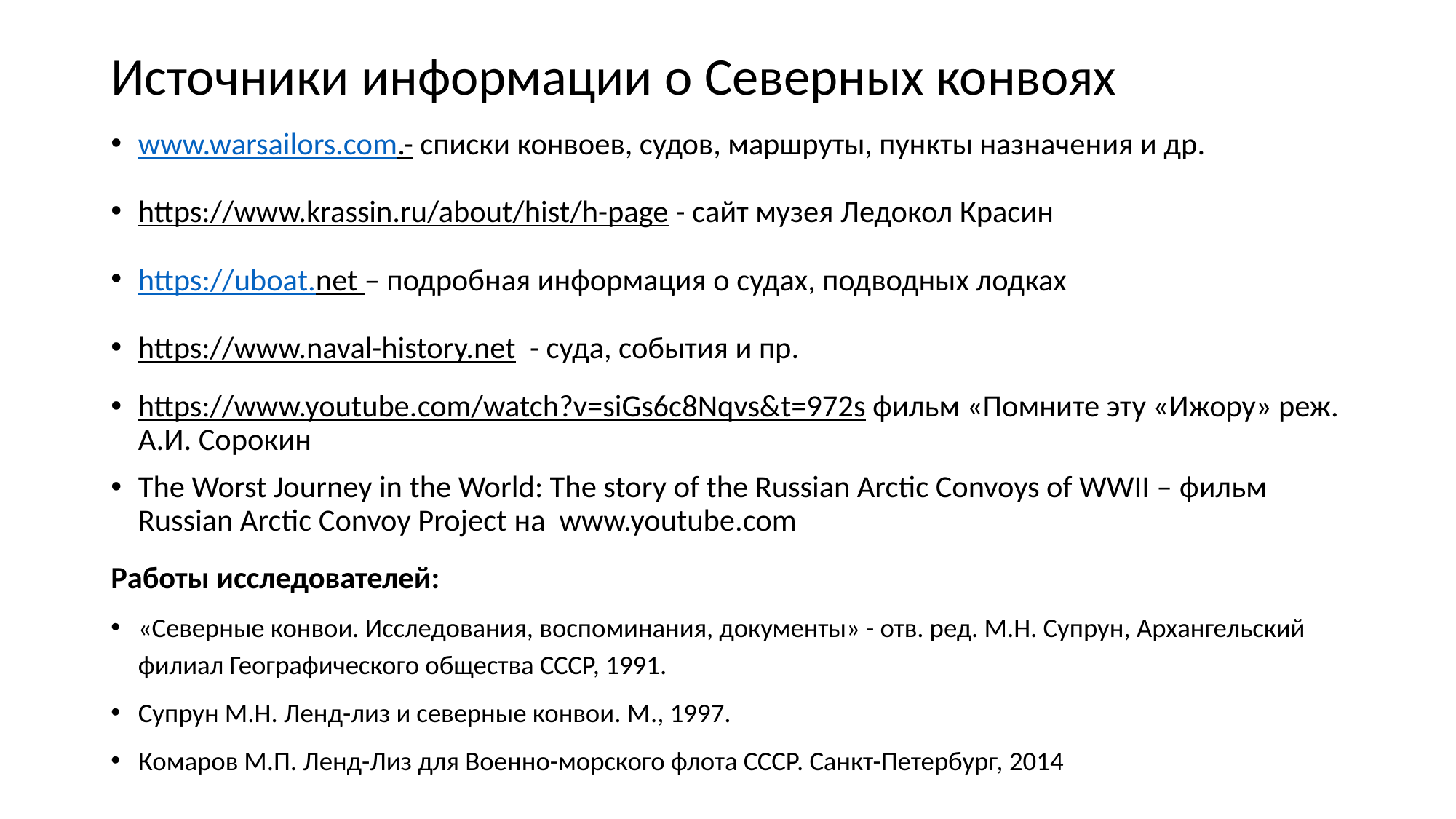

# Источники информации о Северных конвоях
www.warsailors.com.- списки конвоев, судов, маршруты, пункты назначения и др.
https://www.krassin.ru/about/hist/h-page - сайт музея Ледокол Красин
https://uboat.net – подробная информация о судах, подводных лодках
https://www.naval-history.net  - суда, события и пр.
https://www.youtube.com/watch?v=siGs6c8Nqvs&t=972s фильм «Помните эту «Ижору» реж. А.И. Сорокин
The Worst Journey in the World: The story of the Russian Arctic Convoys of WWII – фильм Russian Arctic Convoy Project на  www.youtube.com
Работы исследователей:
«Северные конвои. Исследования, воспоминания, документы» - отв. ред. М.Н. Супрун, Архангельский филиал Географического общества СССР, 1991.
Супрун М.Н. Ленд-лиз и северные конвои. М., 1997.
Комаров М.П. Ленд-Лиз для Военно-морского флота СССР. Санкт-Петербург, 2014